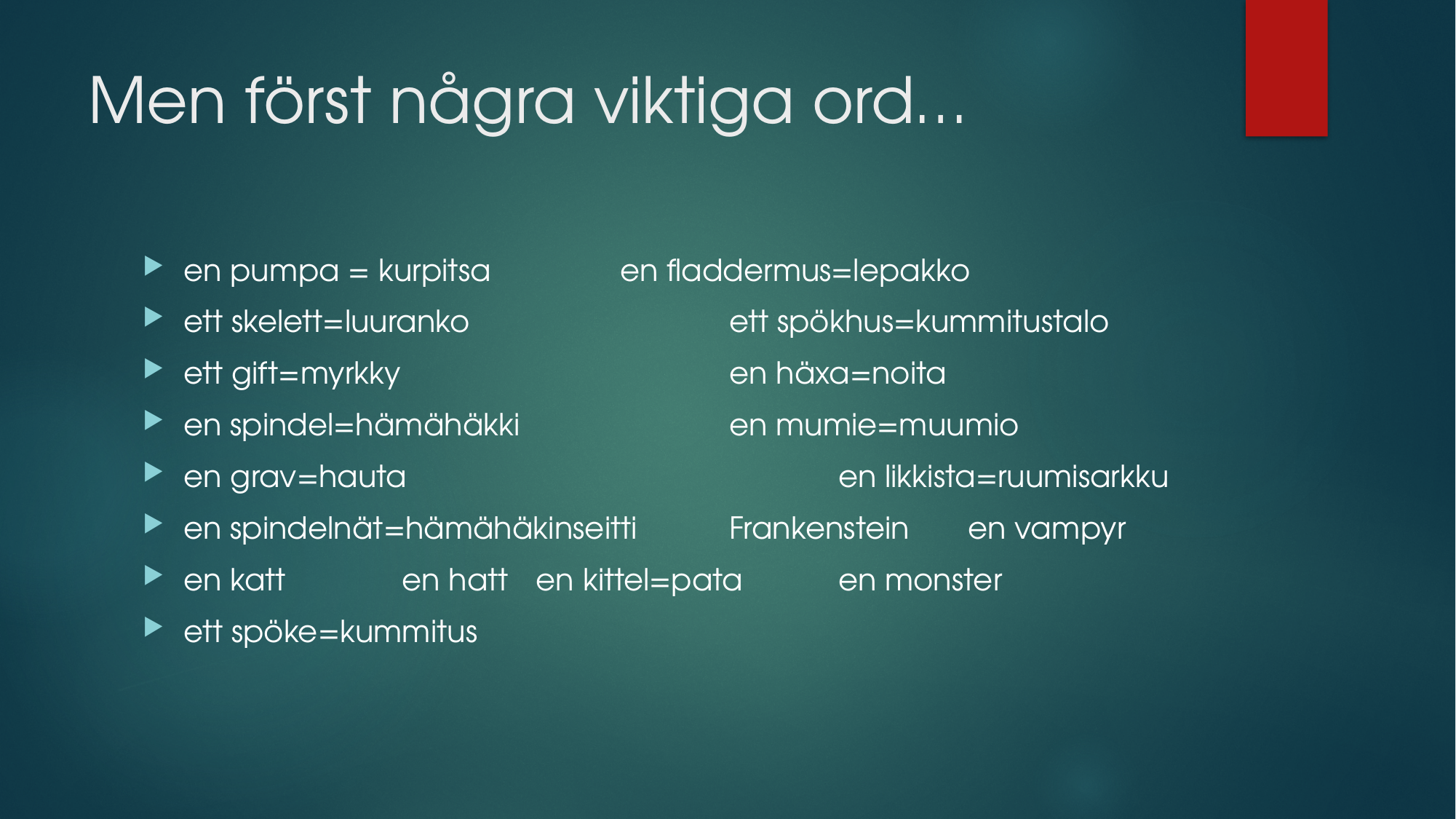

# Men först några viktiga ord…
en pumpa = kurpitsa		en fladdermus=lepakko
ett skelett=luuranko			ett spökhus=kummitustalo
ett gift=myrkky				en häxa=noita
en spindel=hämähäkki		en mumie=muumio
en grav=hauta				en likkista=ruumisarkku
en spindelnät=hämähäkinseitti 	Frankenstein       en vampyr
en katt		en hatt	   en kittel=pata	en monster
ett spöke=kummitus